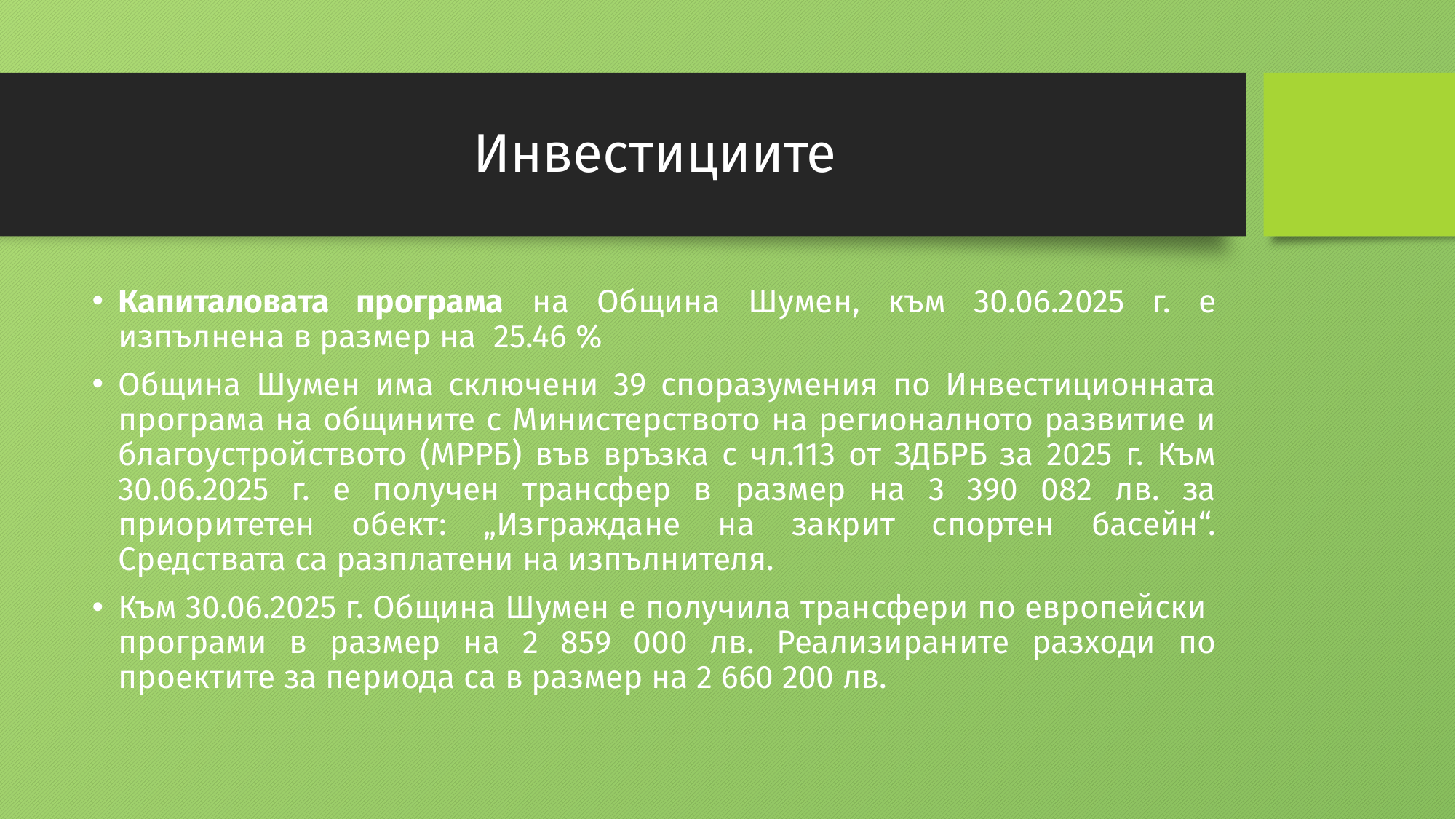

# Инвестициите
Капиталовата програма на Община Шумен, към 30.06.2025 г. е изпълнена в размер на  25.46 %
Община Шумен има сключени 39 споразумения по Инвестиционната програма на общините с Министерството на регионалното развитие и благоустройството (МРРБ) във връзка с чл.113 от ЗДБРБ за 2025 г. Към 30.06.2025 г. е получен трансфер в размер на 3 390 082 лв. за приоритетен обект: „Изграждане на закрит спортен басейн“. Средствата са разплатени на изпълнителя.
Към 30.06.2025 г. Община Шумен е получила трансфери по европейски  програми в размер на 2 859 000 лв. Реализираните разходи по проектите за периода са в размер на 2 660 200 лв.